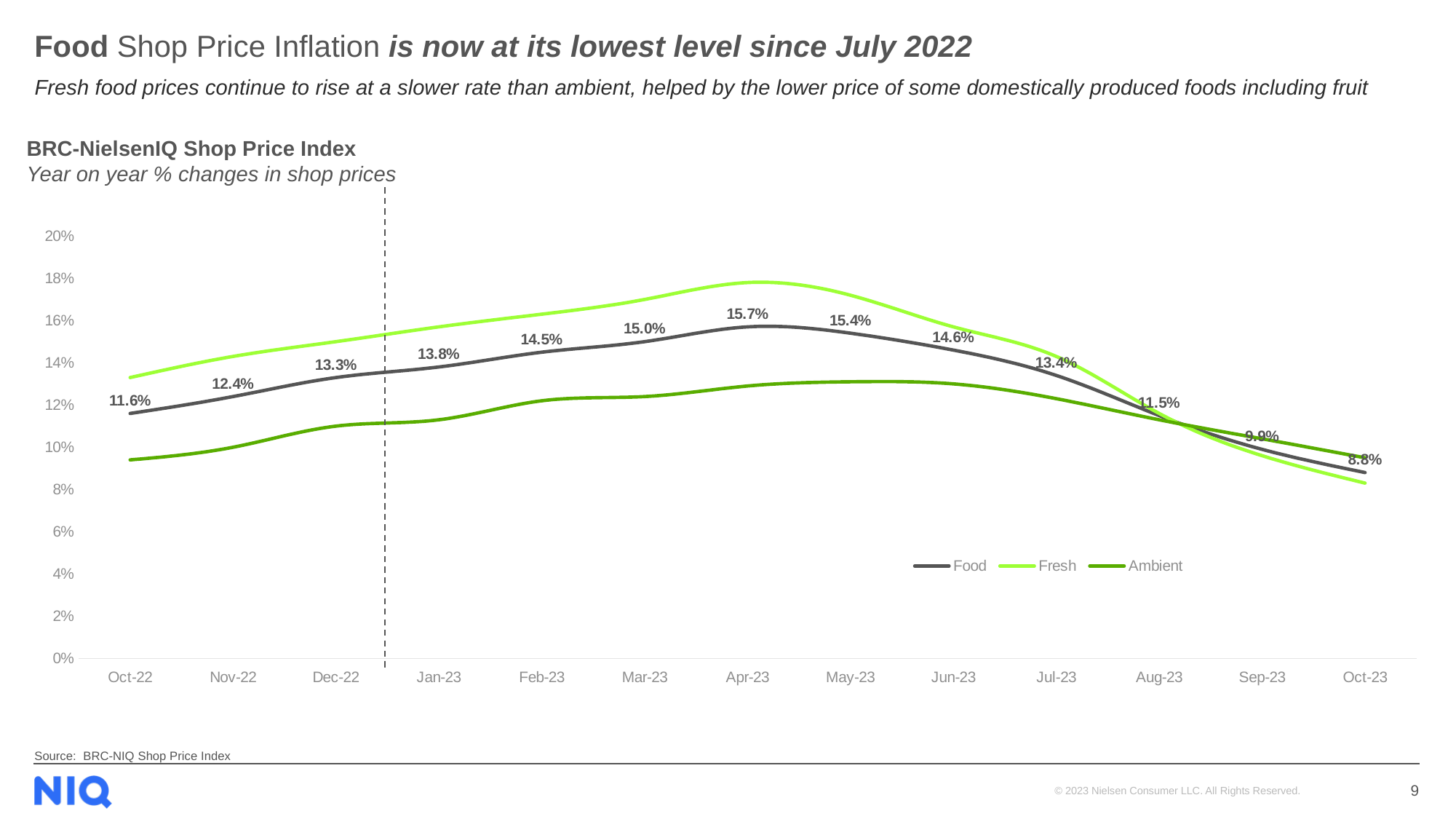

# Food Shop Price Inflation is now at its lowest level since July 2022
Fresh food prices continue to rise at a slower rate than ambient, helped by the lower price of some domestically produced foods including fruit
BRC-NielsenIQ Shop Price Index
Year on year % changes in shop prices

[unsupported chart]

Source:  BRC-NIQ Shop Price Index
9